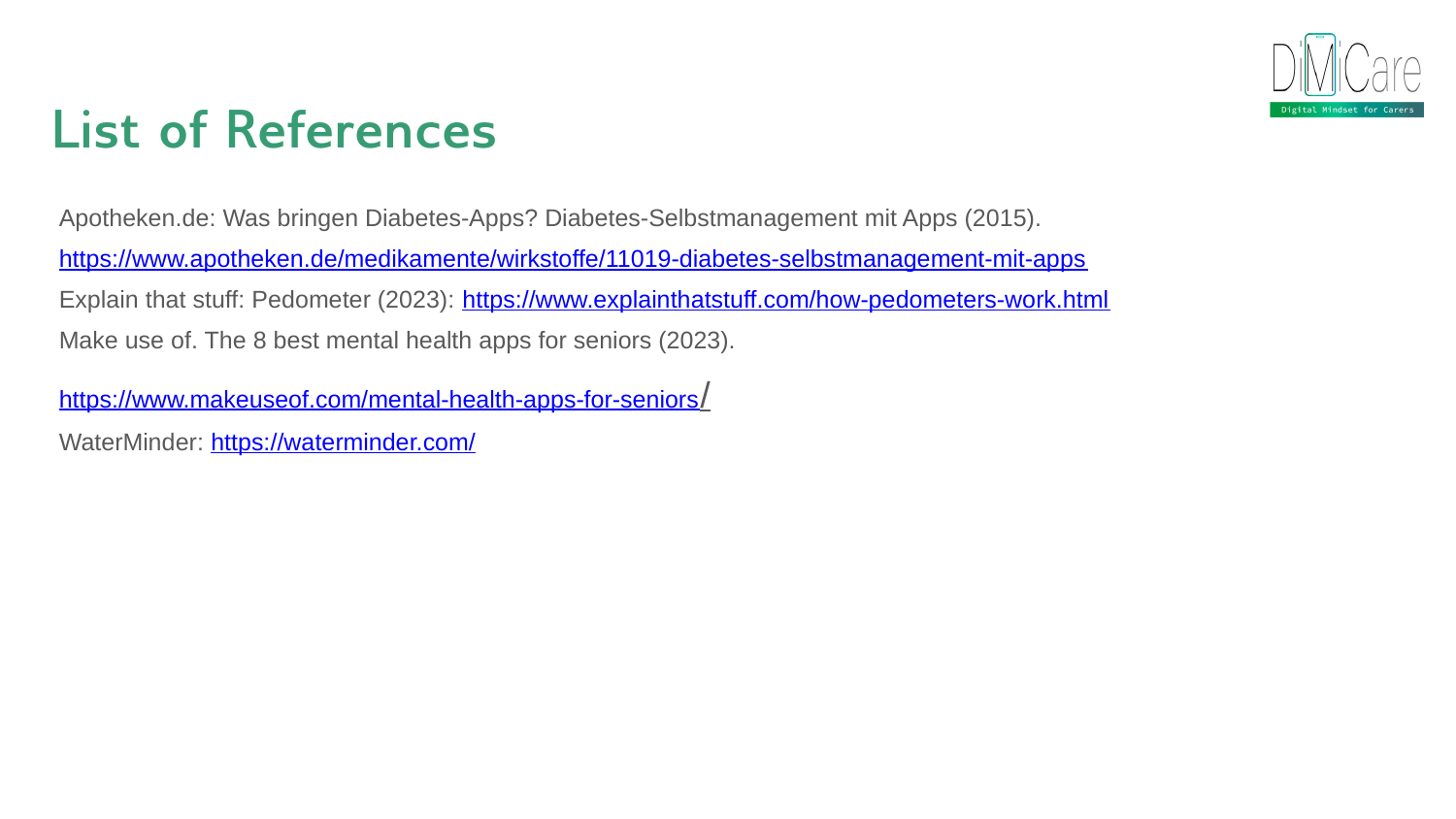

List of References
Apotheken.de: Was bringen Diabetes-Apps? Diabetes-Selbstmanagement mit Apps (2015). https://www.apotheken.de/medikamente/wirkstoffe/11019-diabetes-selbstmanagement-mit-apps
Explain that stuff: Pedometer (2023): https://www.explainthatstuff.com/how-pedometers-work.html
Make use of. The 8 best mental health apps for seniors (2023). https://www.makeuseof.com/mental-health-apps-for-seniors/
WaterMinder: https://waterminder.com/